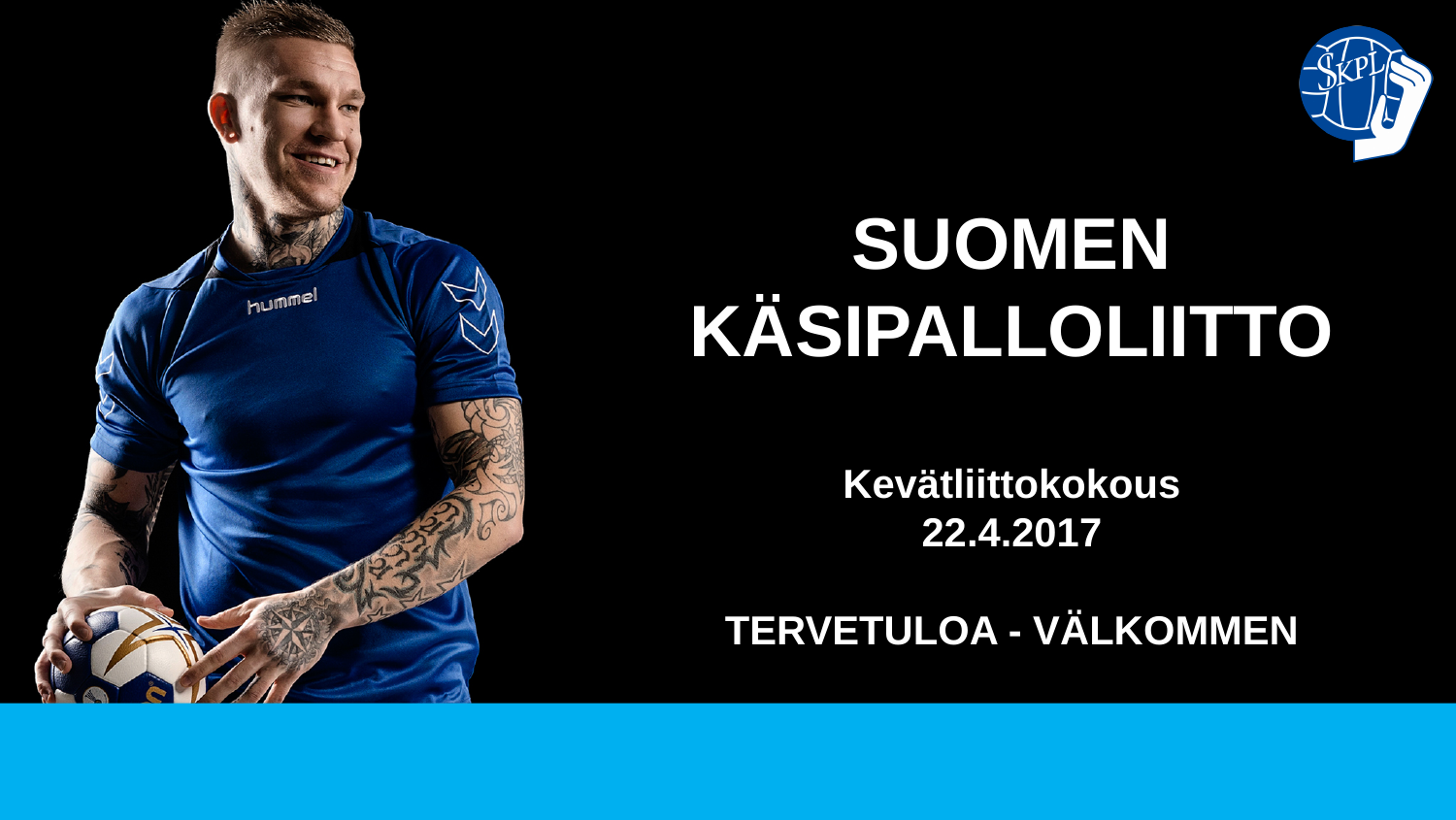

SUOMEN KÄSIPALLOLIITTO

Kevätliittokokous
22.4.2017

TERVETULOA - VÄLKOMMEN
#